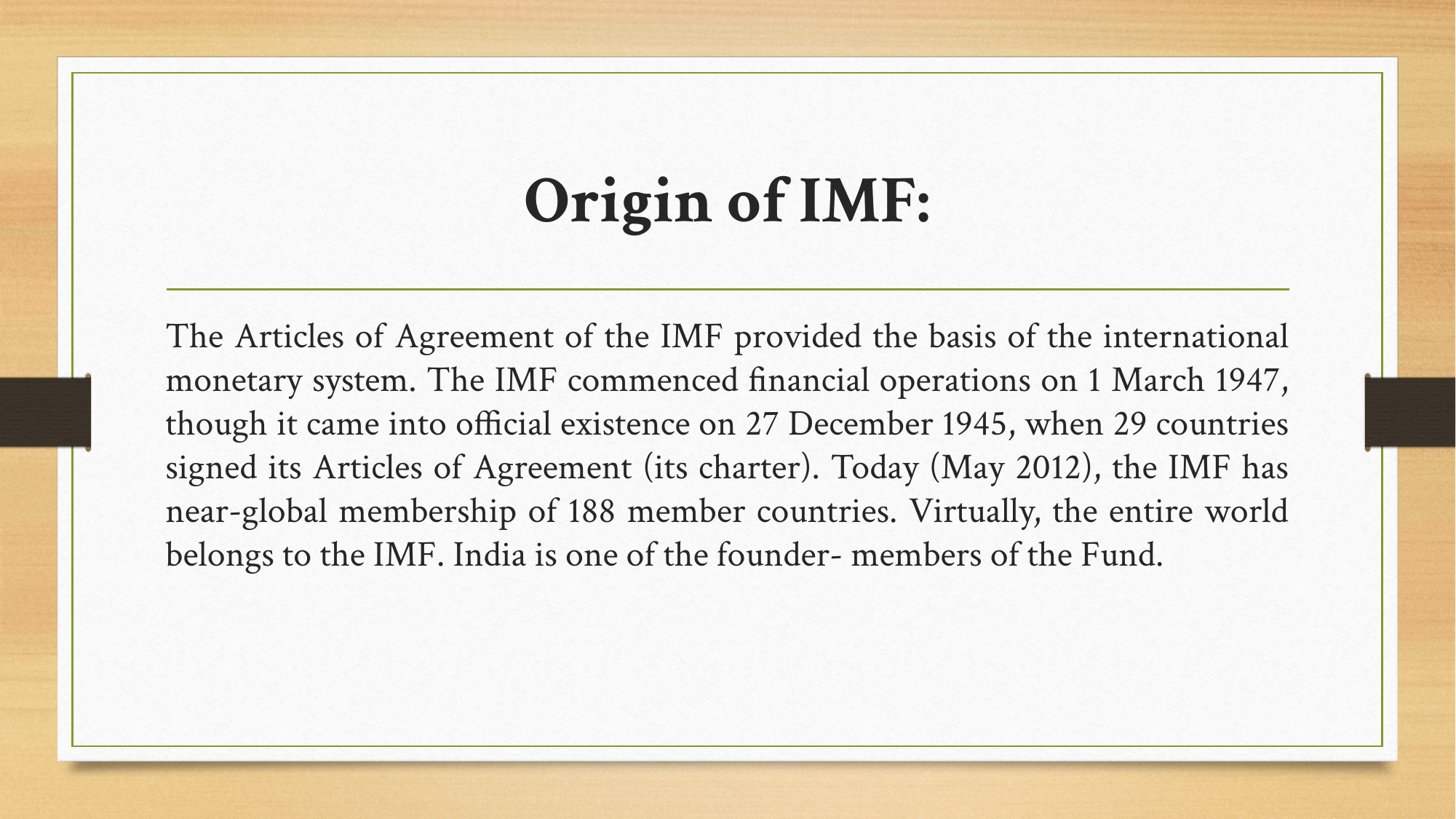

# Origin of IMF:
The Articles of Agreement of the IMF provided the basis of the international monetary system. The IMF commenced financial operations on 1 March 1947, though it came into official existence on 27 December 1945, when 29 countries signed its Articles of Agreement (its charter). Today (May 2012), the IMF has near-global membership of 188 member countries. Virtually, the entire world belongs to the IMF. India is one of the founder- members of the Fund.